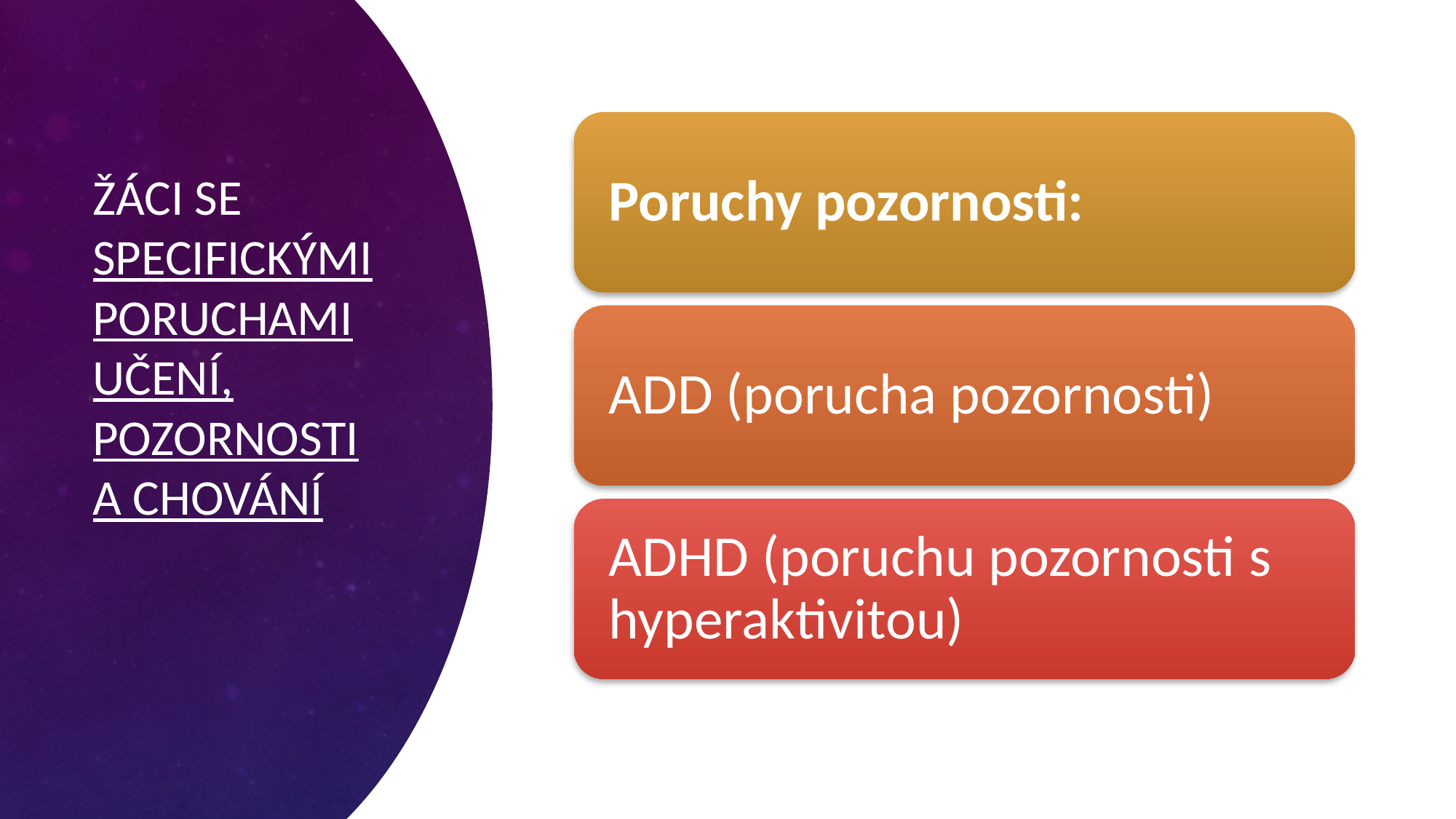

# Žáci se specifickými poruchami učení, pozornosti a chování

Poruchy pozornosti:
ADD (porucha pozornosti)
ADHD (poruchu pozornosti s hyperaktivitou)